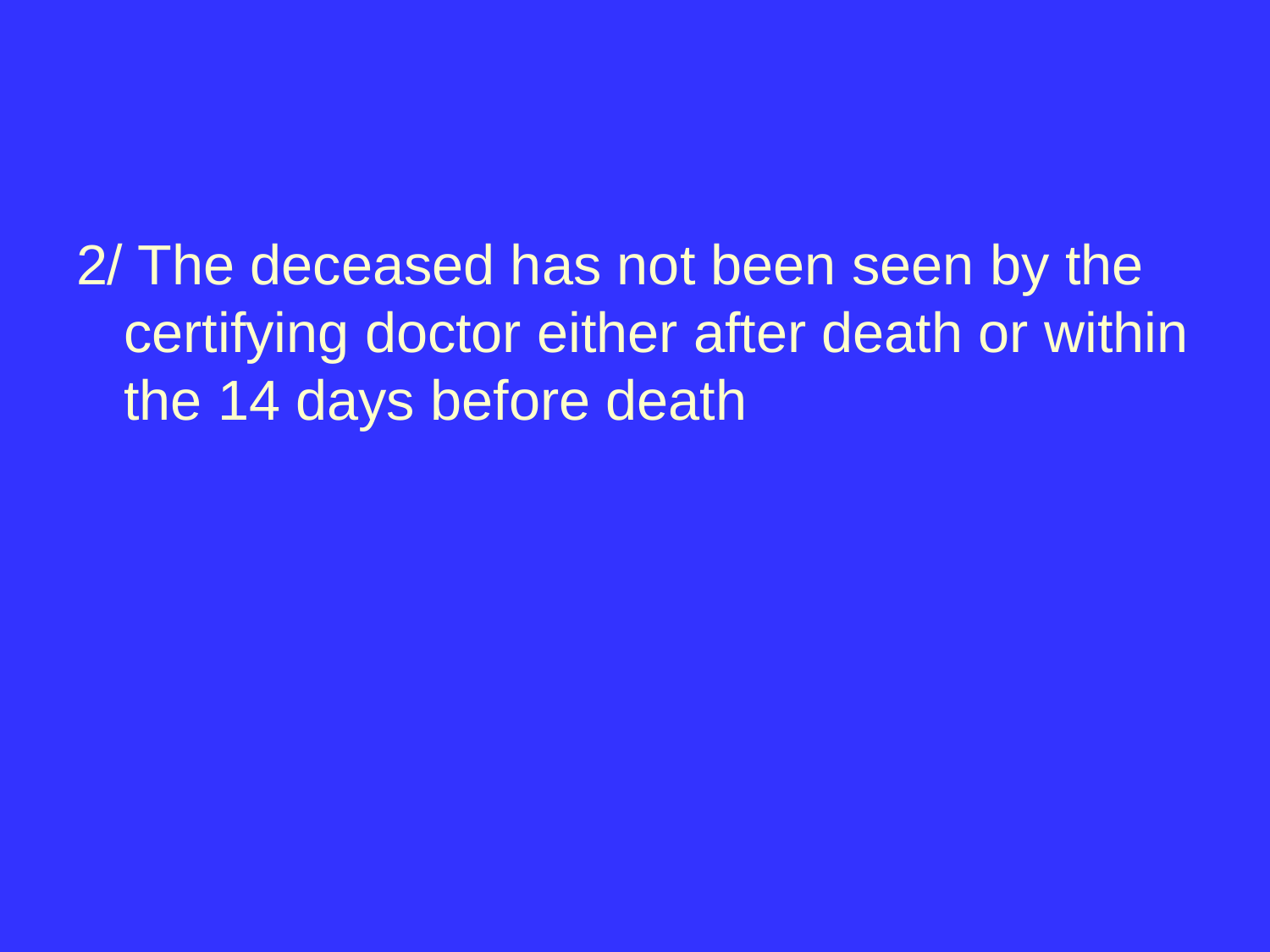

#
2/ The deceased has not been seen by the certifying doctor either after death or within the 14 days before death